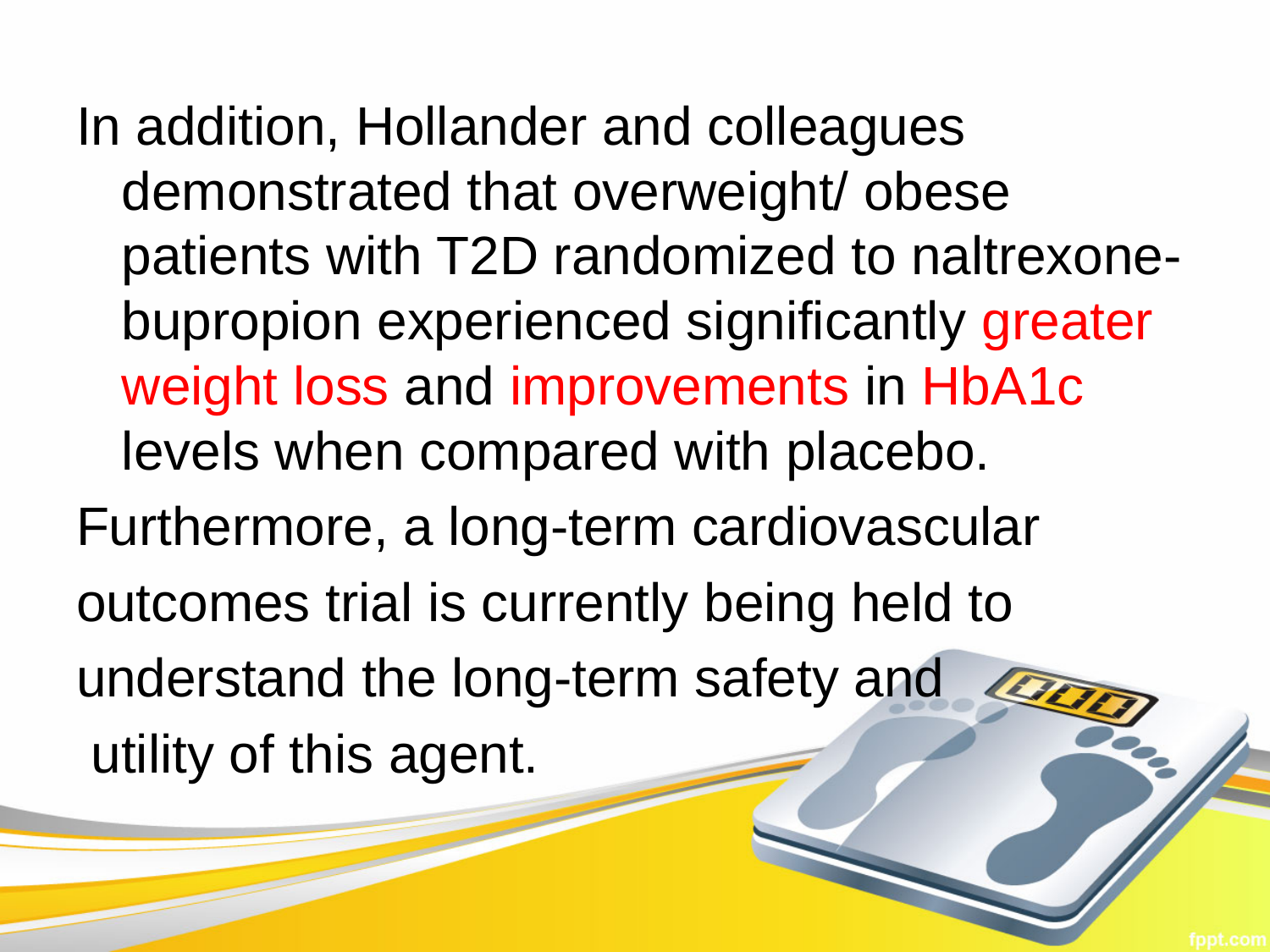

In addition, Hollander and colleagues demonstrated that overweight/ obese patients with T2D randomized to naltrexone-bupropion experienced significantly greater weight loss and improvements in HbA1c levels when compared with placebo.
Furthermore, a long-term cardiovascular
outcomes trial is currently being held to
understand the long-term safety and
 utility of this agent.